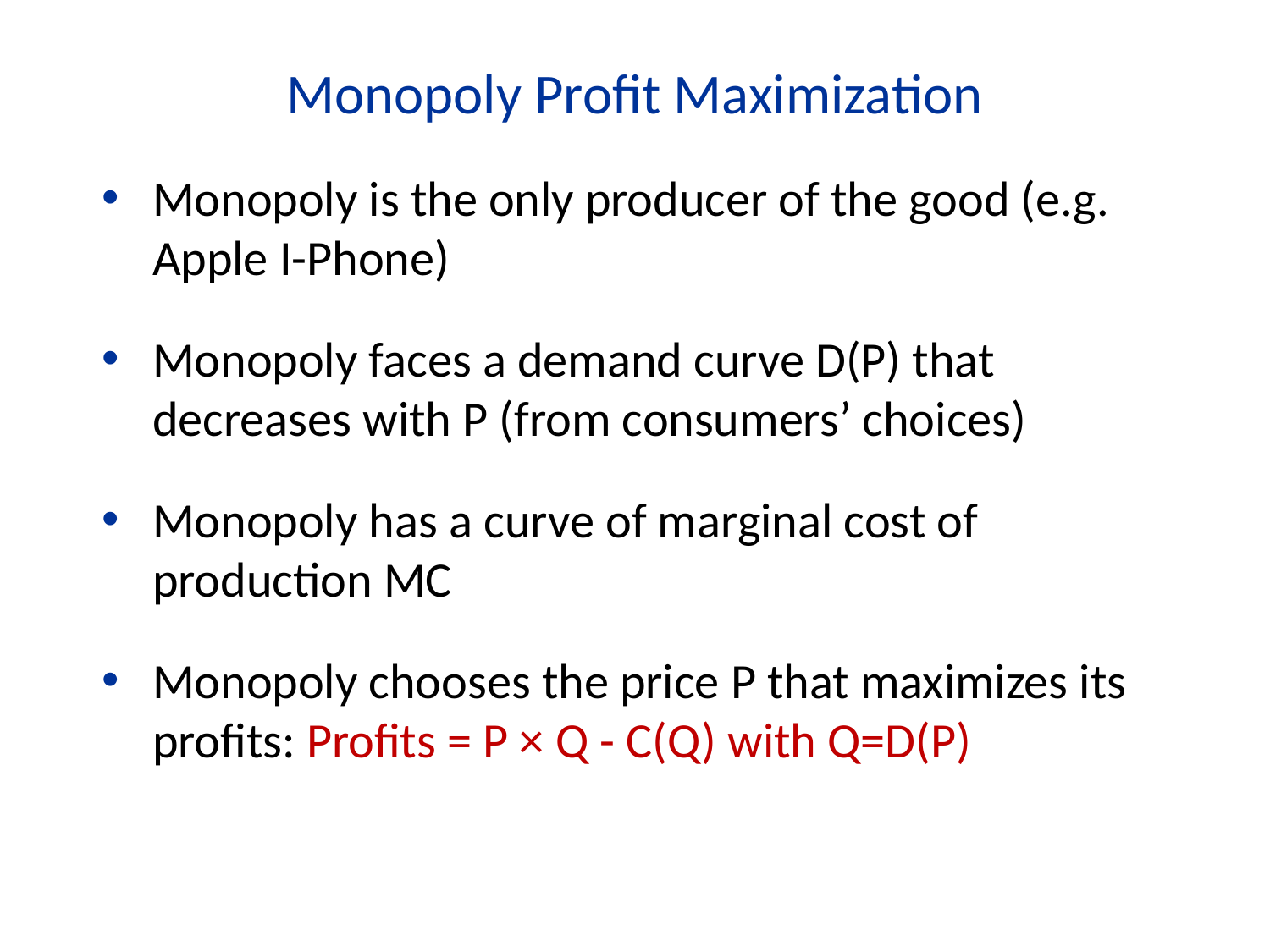

Monopoly Profit Maximization
Monopoly is the only producer of the good (e.g. Apple I-Phone)
Monopoly faces a demand curve D(P) that decreases with P (from consumers’ choices)
Monopoly has a curve of marginal cost of production MC
Monopoly chooses the price P that maximizes its profits: Profits = P × Q - C(Q) with Q=D(P)